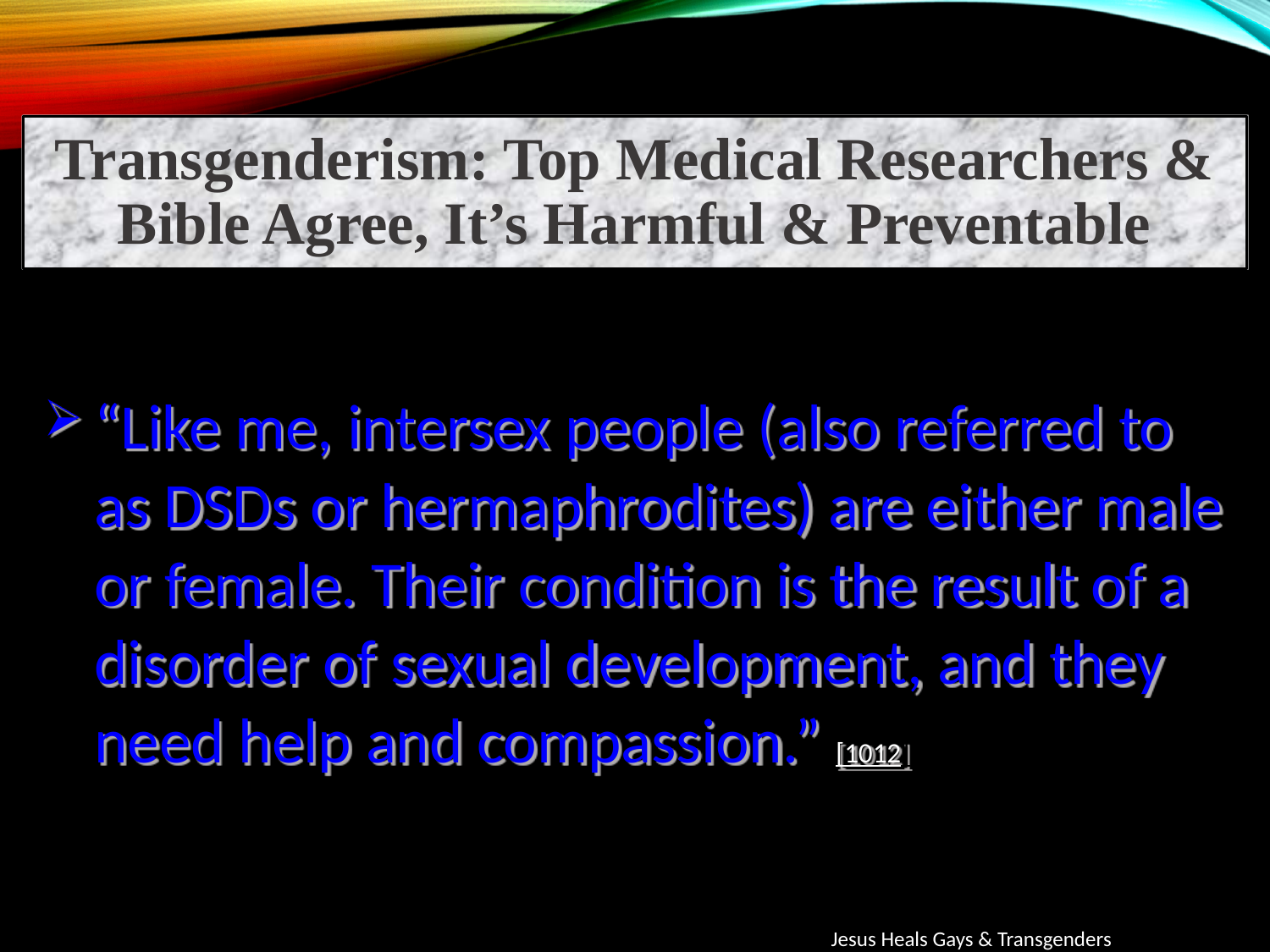

Transgenderism: Top Medical Researchers & Bible Agree, It’s Harmful & Preventable
“Like me, intersex people (also referred to as DSDs or hermaphrodites) are either male or female. Their condition is the result of a disorder of sexual development, and they need help and compassion.” [1012]
Jesus Heals Gays & Transgenders